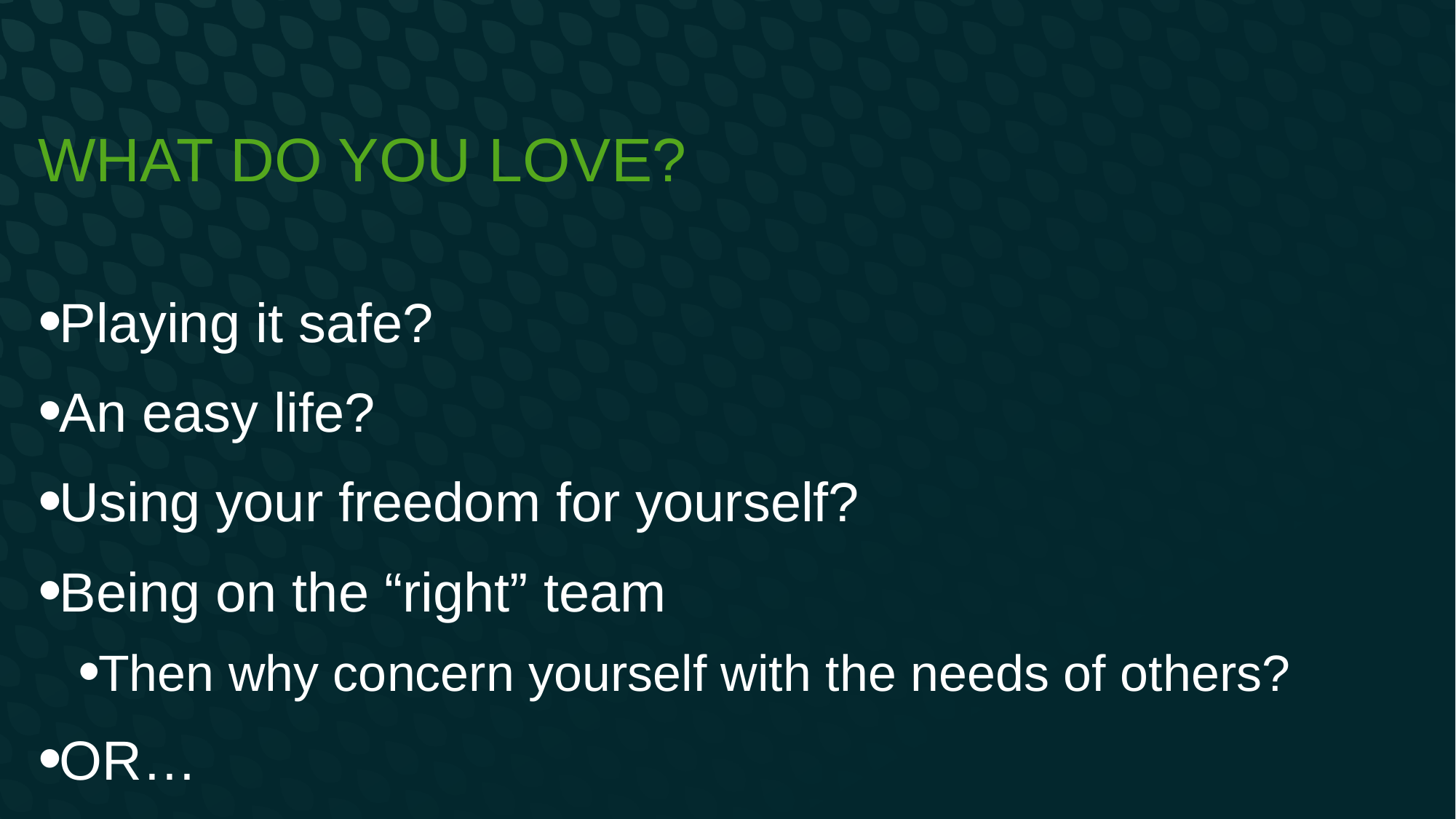

# What do you love?
Playing it safe?
An easy life?
Using your freedom for yourself?
Being on the “right” team
Then why concern yourself with the needs of others?
OR…